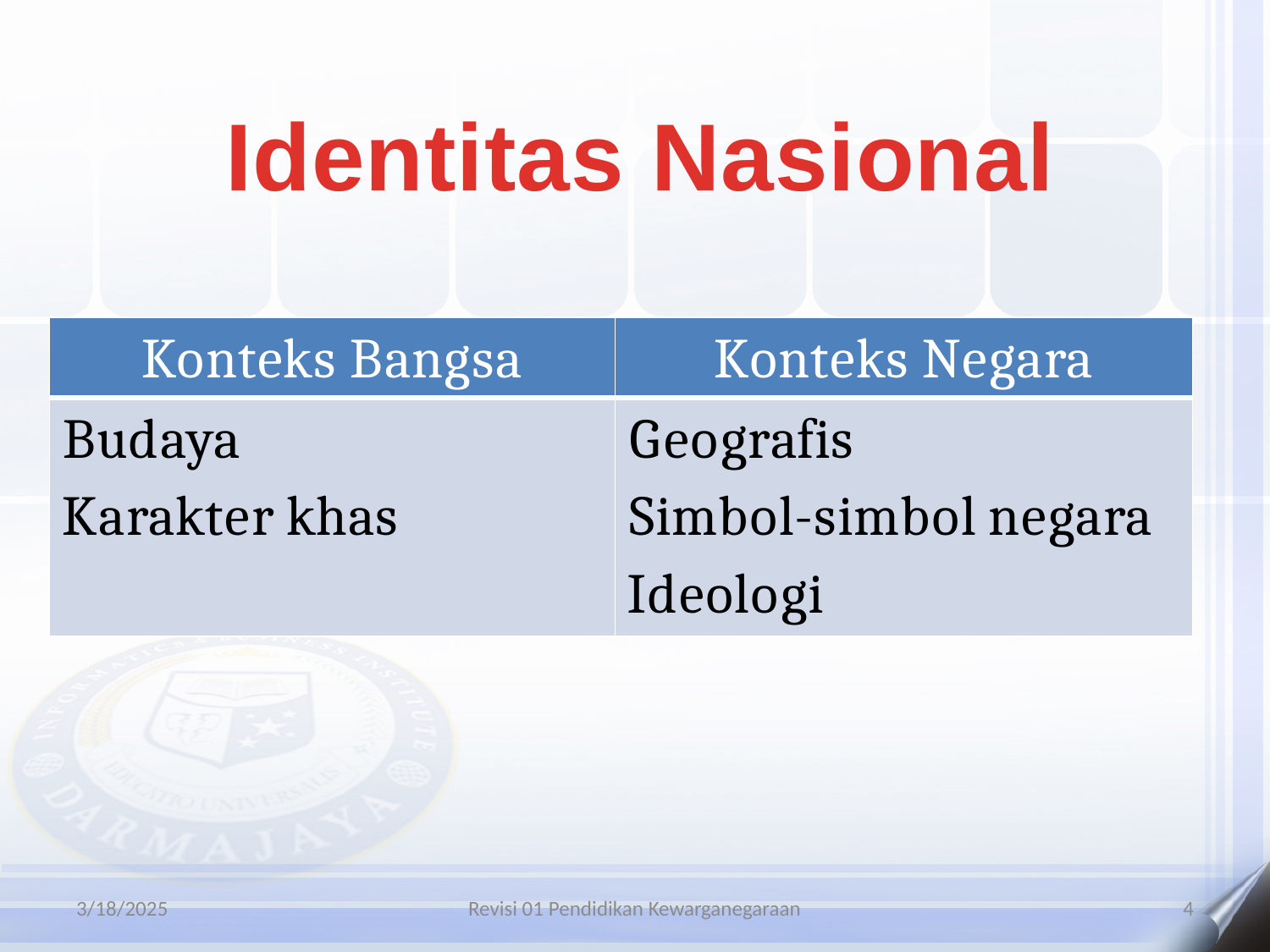

Identitas Nasional
| Konteks Bangsa | Konteks Negara |
| --- | --- |
| Budaya Karakter khas | Geografis Simbol-simbol negara Ideologi |
3/18/2025
Revisi 01 Pendidikan Kewarganegaraan
4